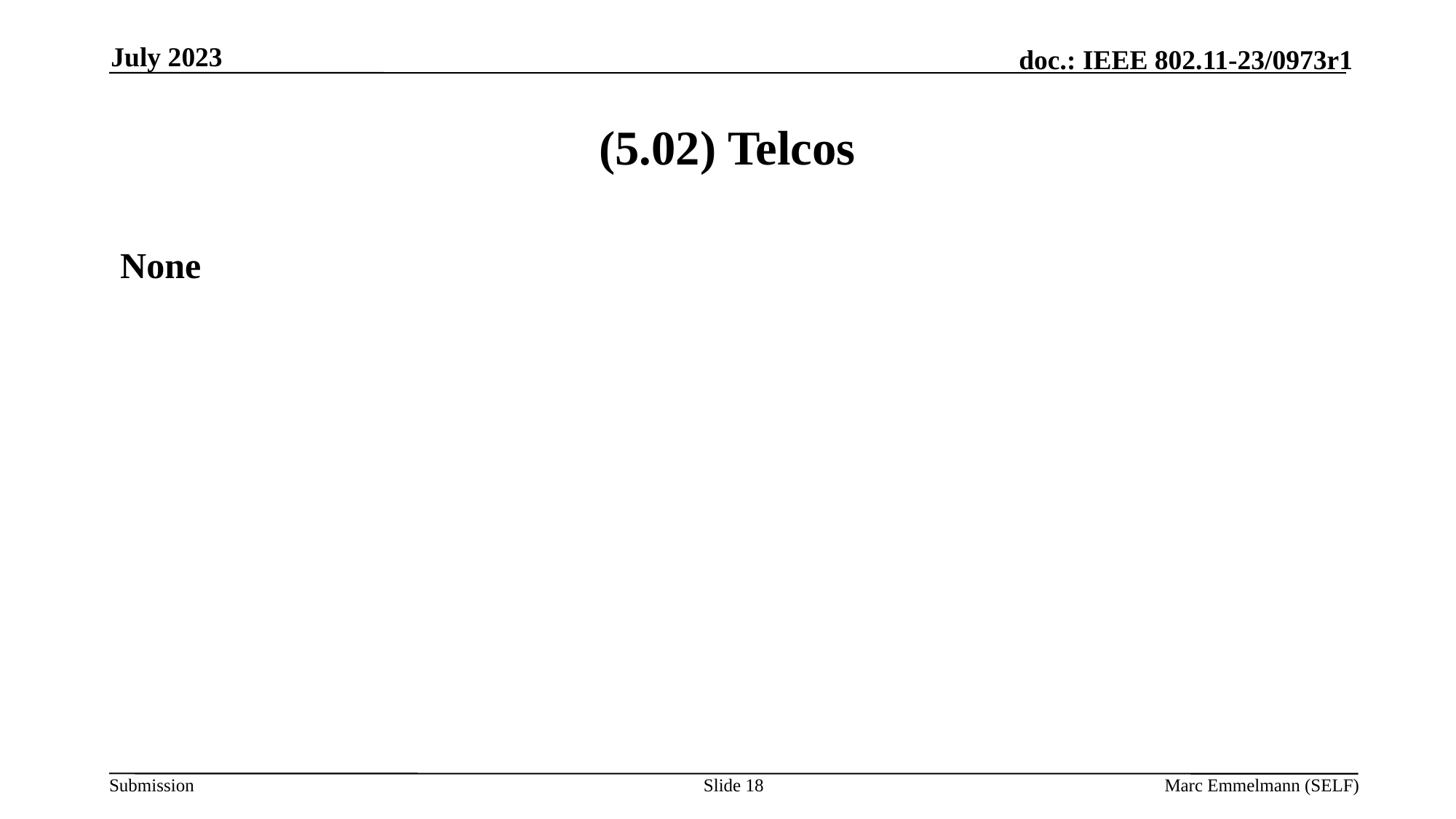

July 2023
# (5.02) Telcos
None
Slide 18
Marc Emmelmann (SELF)